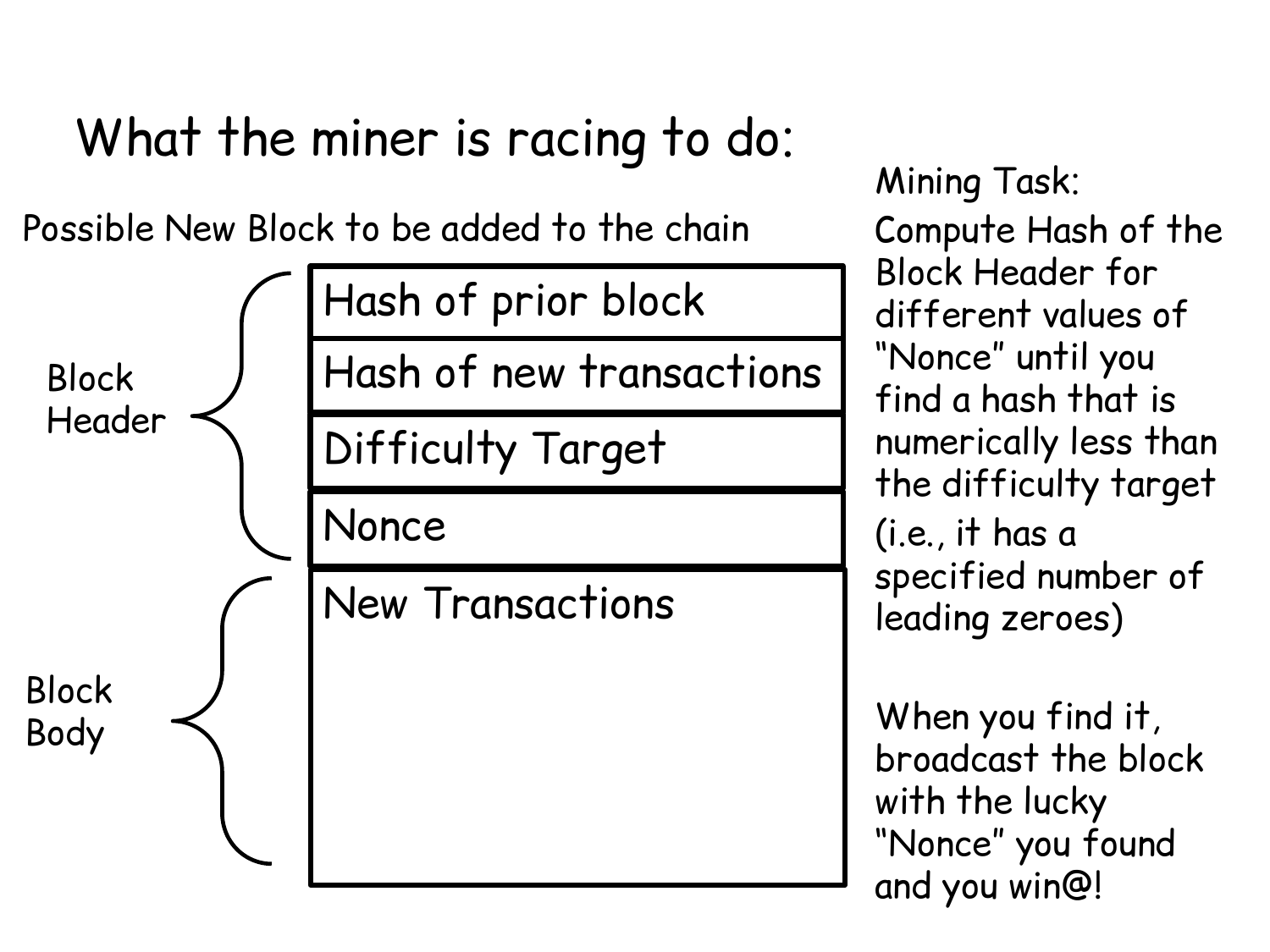

# What the miner is racing to do:
Mining Task:
Compute Hash of the Block Header for different values of “Nonce” until you find a hash that is numerically less than the difficulty target
(i.e., it has a specified number of leading zeroes)

When you find it, broadcast the block with the lucky “Nonce” you found and you win@!
Possible New Block to be added to the chain
Hash of prior block

Hash of new transactions
Block Header
Difficulty Target
Nonce
New Transactions

Block Body